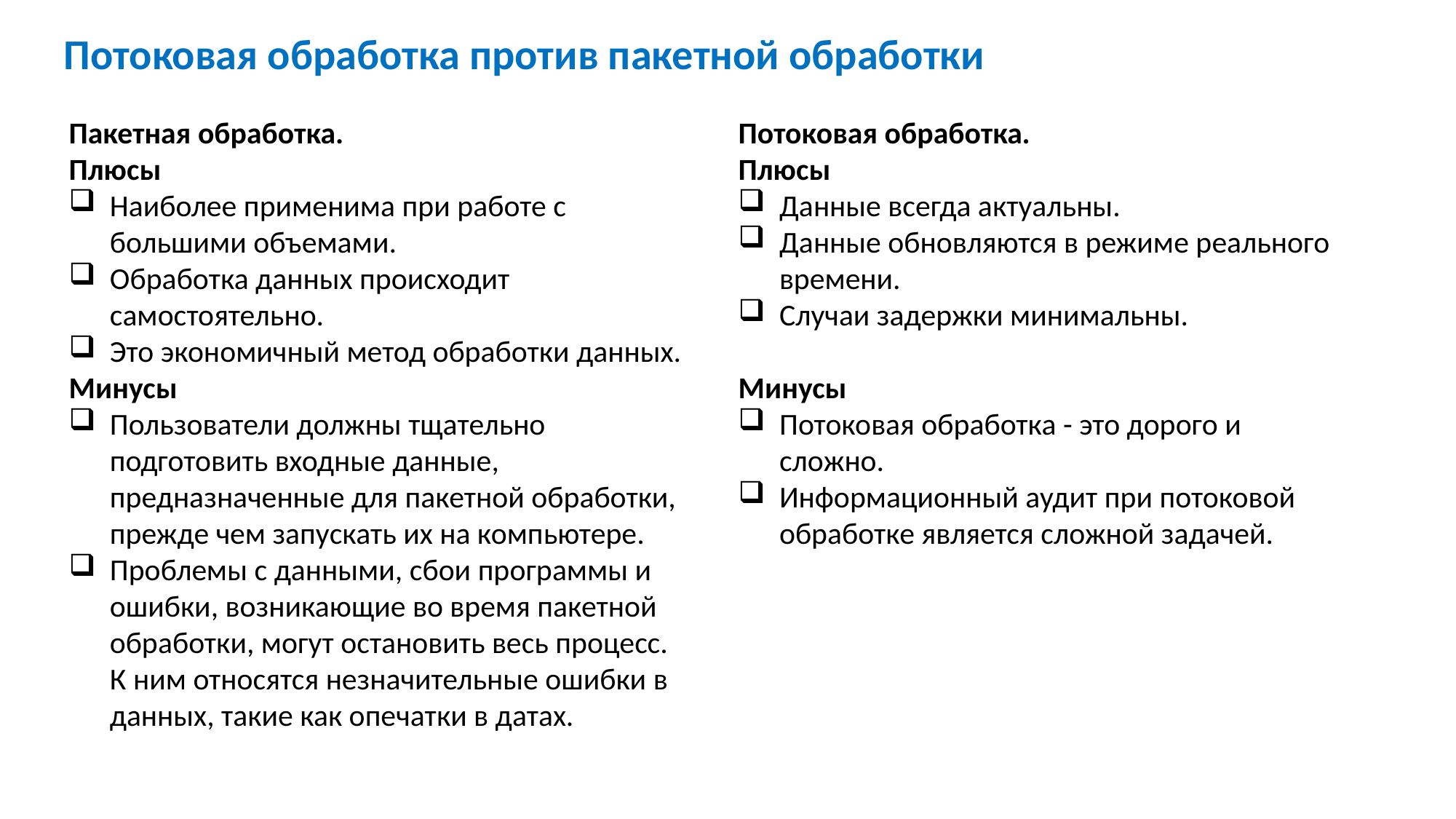

Потоковая обработка против пакетной обработки
Пакетная обработка.
Плюсы
Наиболее применима при работе с большими объемами.
Обработка данных происходит самостоятельно.
Это экономичный метод обработки данных.
Минусы
Пользователи должны тщательно подготовить входные данные, предназначенные для пакетной обработки, прежде чем запускать их на компьютере.
Проблемы с данными, сбои программы и ошибки, возникающие во время пакетной обработки, могут остановить весь процесс. К ним относятся незначительные ошибки в данных, такие как опечатки в датах.
Потоковая обработка.
Плюсы
Данные всегда актуальны.
Данные обновляются в режиме реального времени.
Случаи задержки минимальны.

Минусы
Потоковая обработка - это дорого и сложно.
Информационный аудит при потоковой обработке является сложной задачей.